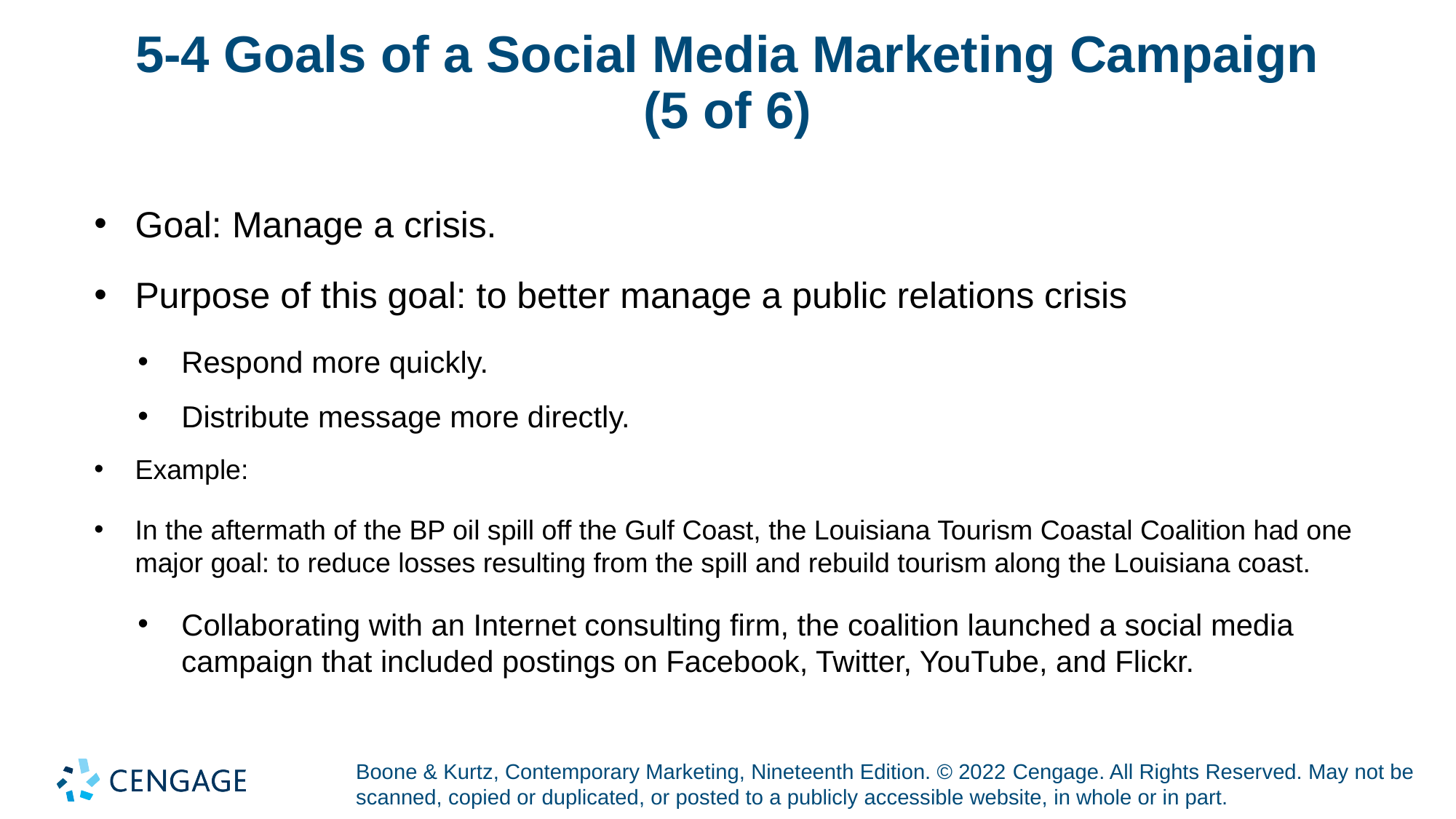

# 5-4 Goals of a Social Media Marketing Campaign (5 of 6)
Goal: Manage a crisis.
Purpose of this goal: to better manage a public relations crisis
Respond more quickly.
Distribute message more directly.
Example:
In the aftermath of the BP oil spill off the Gulf Coast, the Louisiana Tourism Coastal Coalition had one major goal: to reduce losses resulting from the spill and rebuild tourism along the Louisiana coast.
Collaborating with an Internet consulting firm, the coalition launched a social media campaign that included postings on Facebook, Twitter, YouTube, and Flickr.